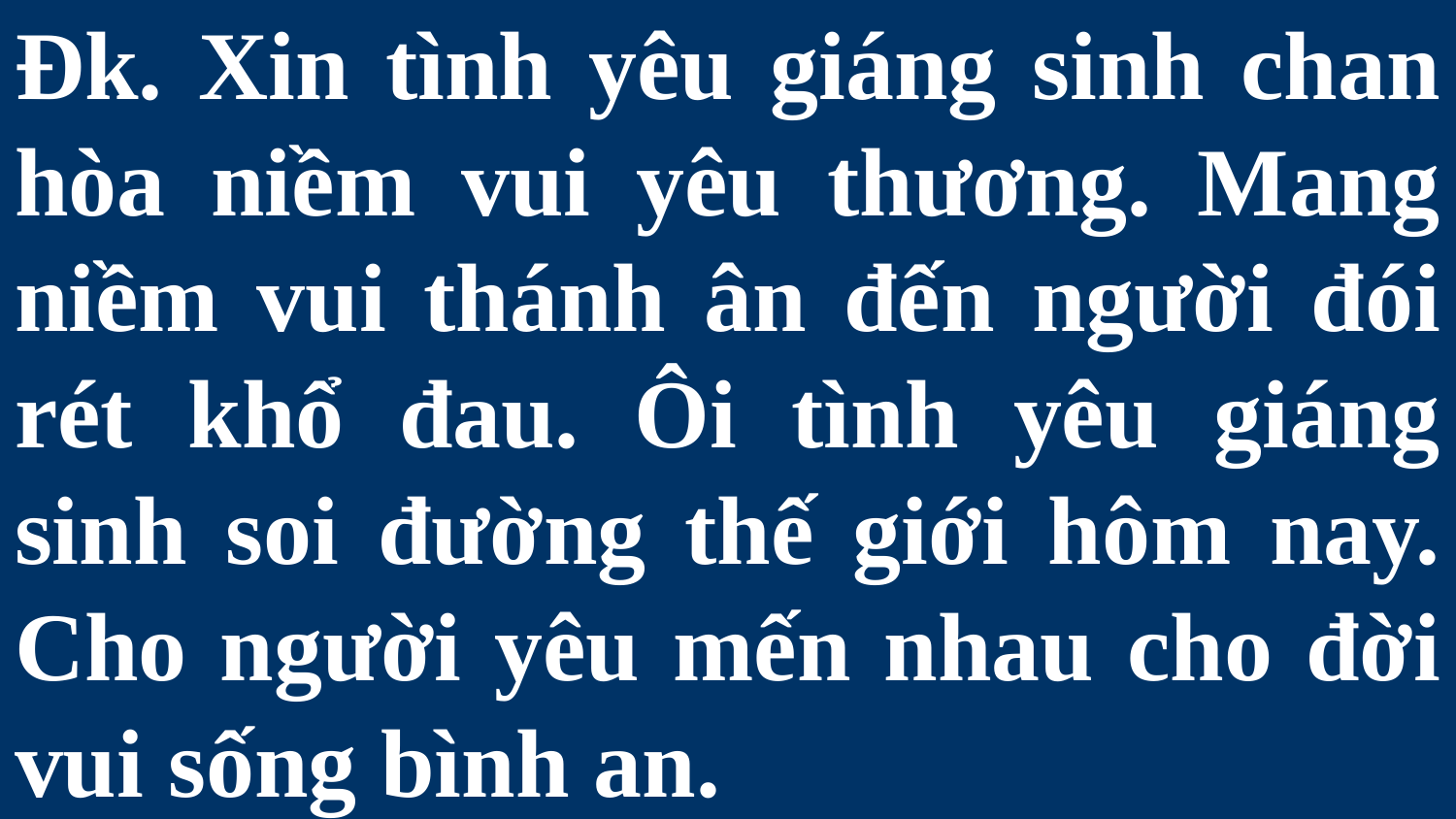

# Đk. Xin tình yêu giáng sinh chan hòa niềm vui yêu thương. Mang niềm vui thánh ân đến người đói rét khổ đau. Ôi tình yêu giáng sinh soi đường thế giới hôm nay. Cho người yêu mến nhau cho đời vui sống bình an.